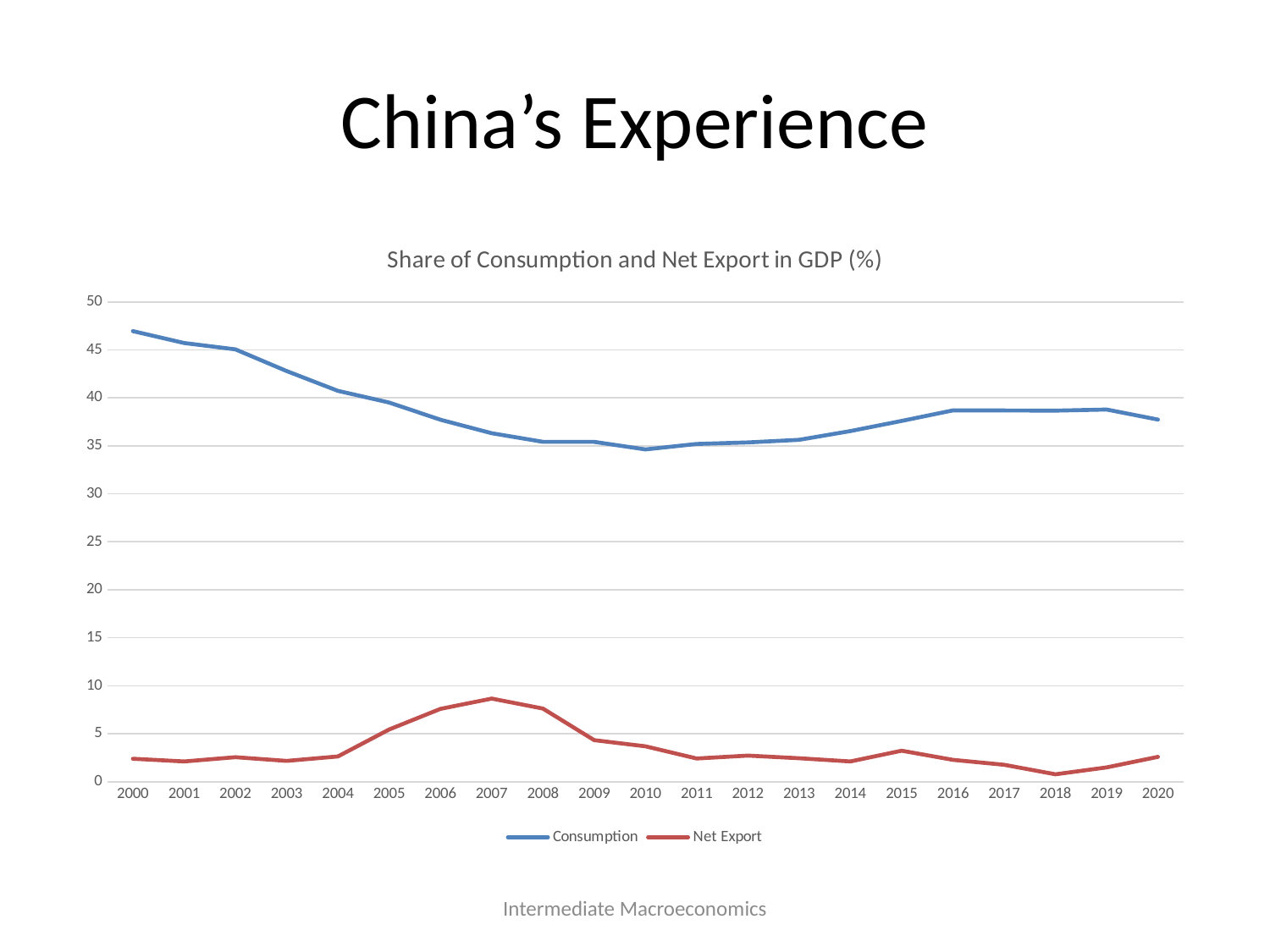

# China’s Experience

### Chart: Share of Consumption and Net Export in GDP (%)

| Category | Consumption | Net Export |
|---|---|---|
| 2000 | 46.95767656 | 2.387808323 |
| 2001 | 45.71558546 | 2.10592545 |
| 2002 | 45.05766547 | 2.550274749 |
| 2003 | 42.79352183 | 2.161856348 |
| 2004 | 40.73286137 | 2.625010324 |
| 2005 | 39.5154412 | 5.440257383 |
| 2006 | 37.72463743 | 7.584147058 |
| 2007 | 36.31479224 | 8.659190771 |
| 2008 | 35.4184679 | 7.616862381 |
| 2009 | 35.41544611 | 4.325354802 |
| 2010 | 34.63001021 | 3.685909364 |
| 2011 | 35.19676218 | 2.414430072 |
| 2012 | 35.35634025 | 2.715203272 |
| 2013 | 35.62995854 | 2.440218448 |
| 2014 | 36.53843251 | 2.105142177 |
| 2015 | 37.59641797 | 3.228825042 |
| 2016 | 38.69647415 | 2.275608974 |
| 2017 | 38.68470106 | 1.758593957 |
| 2018 | 38.66939655 | 0.770295026 |
| 2019 | 38.78630868 | 1.488045571 |
| 2020 | 37.7395297 | 2.585931449 |
Intermediate Macroeconomics